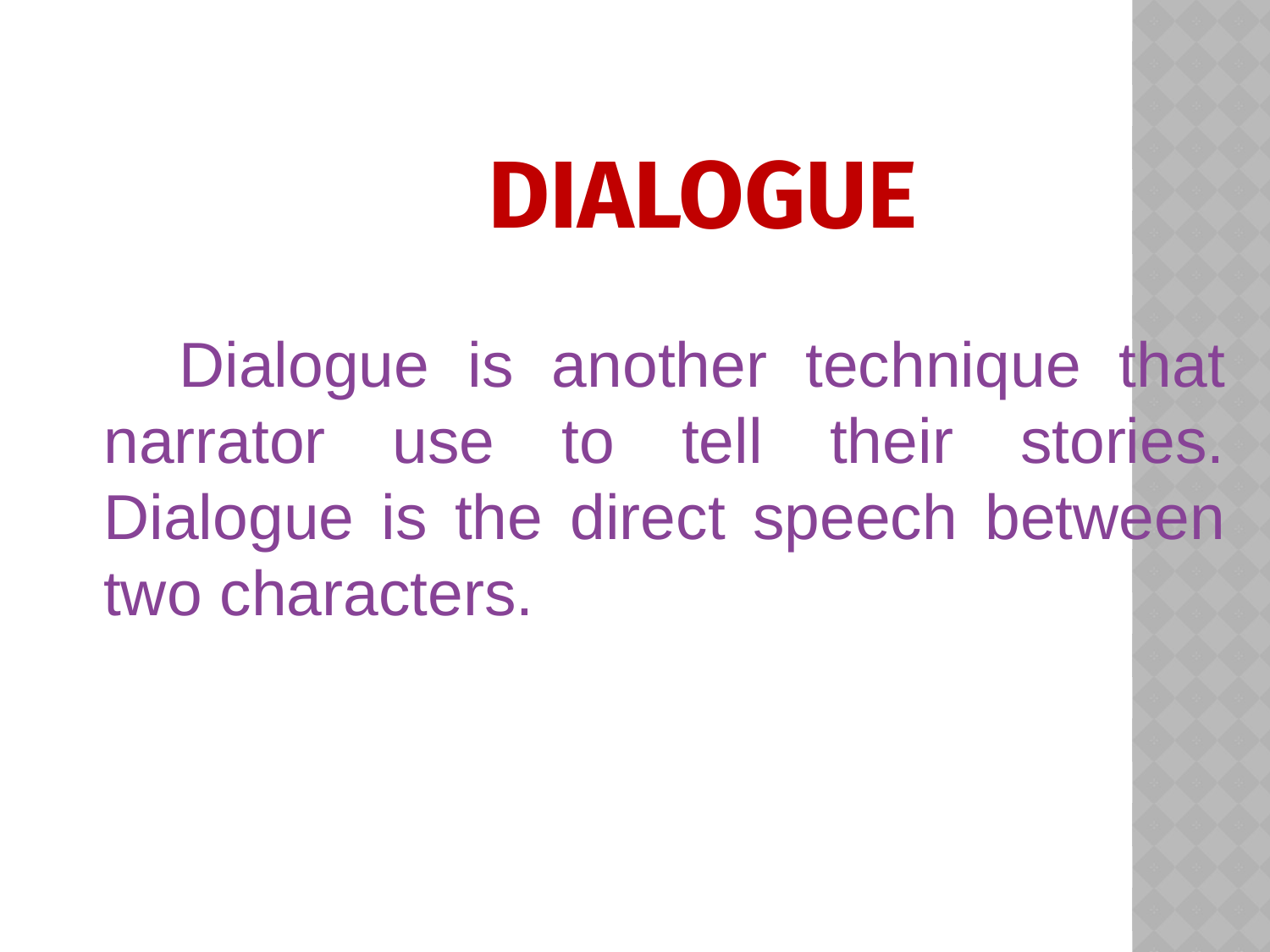

DIALOGUE

   Dialogue is another technique that narrator use to tell their stories. Dialogue is the direct speech between two characters.